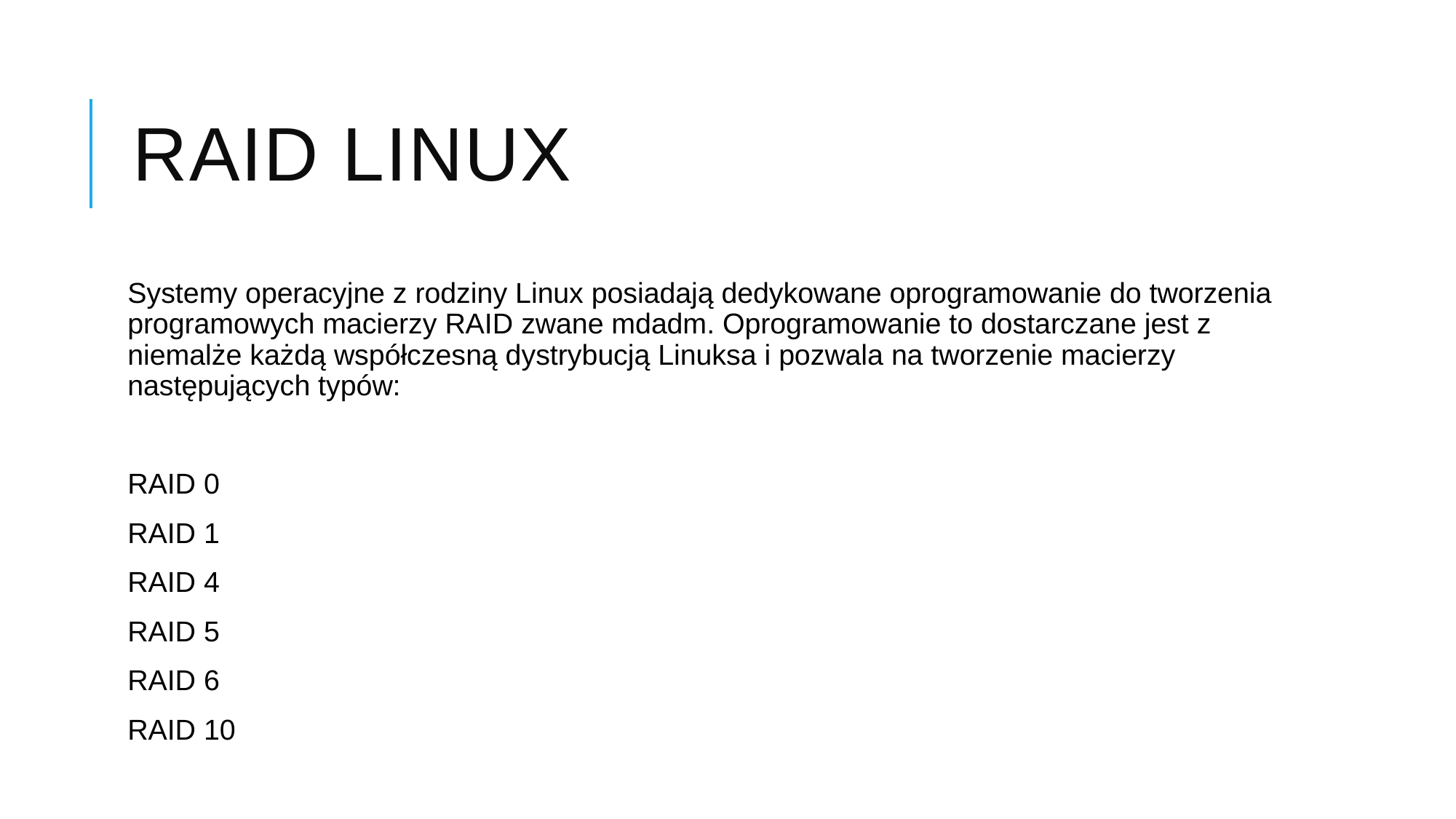

# RAID Linux
Systemy operacyjne z rodziny Linux posiadają dedykowane oprogramowanie do tworzenia programowych macierzy RAID zwane mdadm. Oprogramowanie to dostarczane jest z niemalże każdą współczesną dystrybucją Linuksa i pozwala na tworzenie macierzy następujących typów:

RAID 0
RAID 1
RAID 4
RAID 5
RAID 6
RAID 10